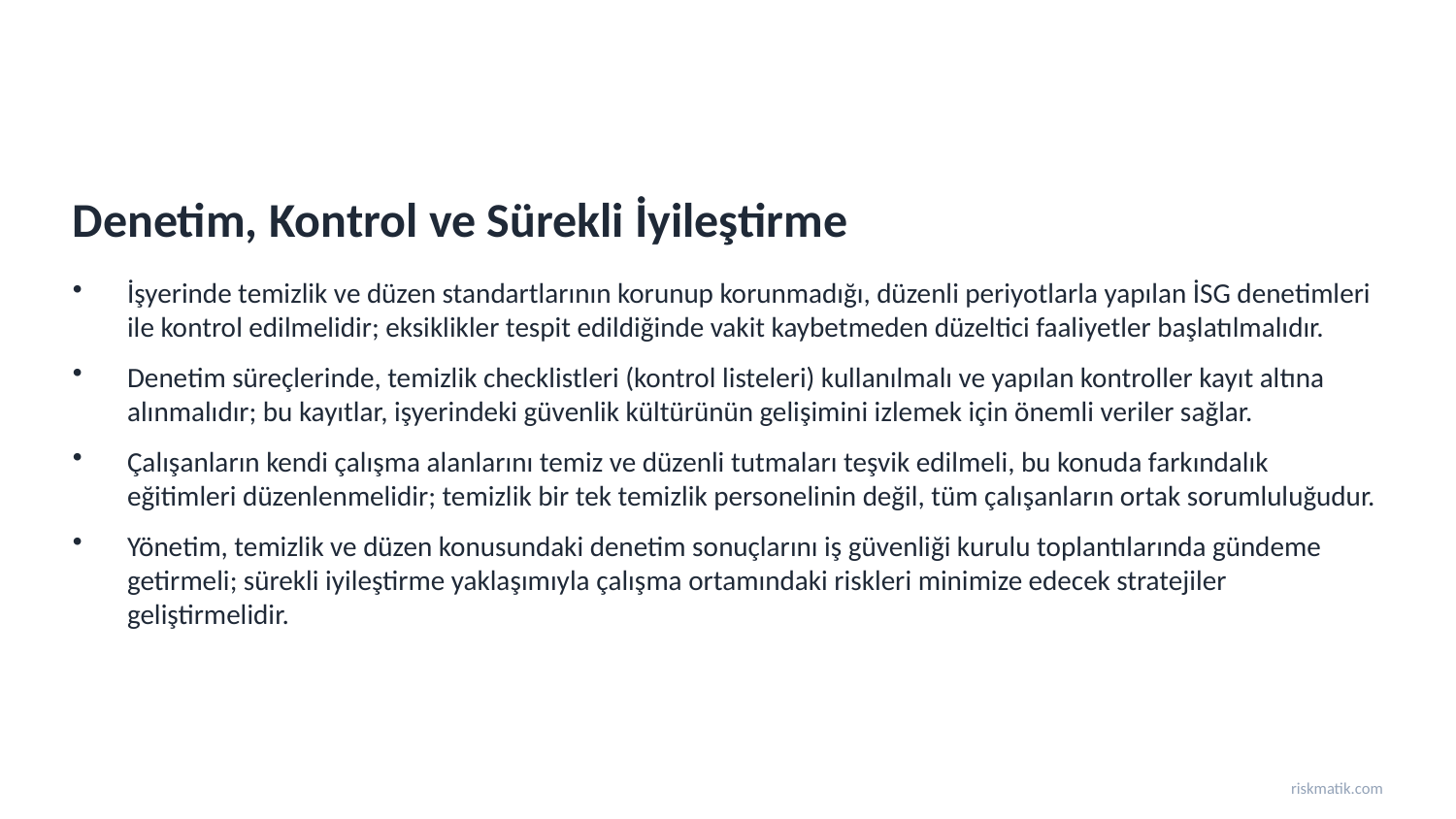

Denetim, Kontrol ve Sürekli İyileştirme
İşyerinde temizlik ve düzen standartlarının korunup korunmadığı, düzenli periyotlarla yapılan İSG denetimleri ile kontrol edilmelidir; eksiklikler tespit edildiğinde vakit kaybetmeden düzeltici faaliyetler başlatılmalıdır.
Denetim süreçlerinde, temizlik checklistleri (kontrol listeleri) kullanılmalı ve yapılan kontroller kayıt altına alınmalıdır; bu kayıtlar, işyerindeki güvenlik kültürünün gelişimini izlemek için önemli veriler sağlar.
Çalışanların kendi çalışma alanlarını temiz ve düzenli tutmaları teşvik edilmeli, bu konuda farkındalık eğitimleri düzenlenmelidir; temizlik bir tek temizlik personelinin değil, tüm çalışanların ortak sorumluluğudur.
Yönetim, temizlik ve düzen konusundaki denetim sonuçlarını iş güvenliği kurulu toplantılarında gündeme getirmeli; sürekli iyileştirme yaklaşımıyla çalışma ortamındaki riskleri minimize edecek stratejiler geliştirmelidir.
riskmatik.com